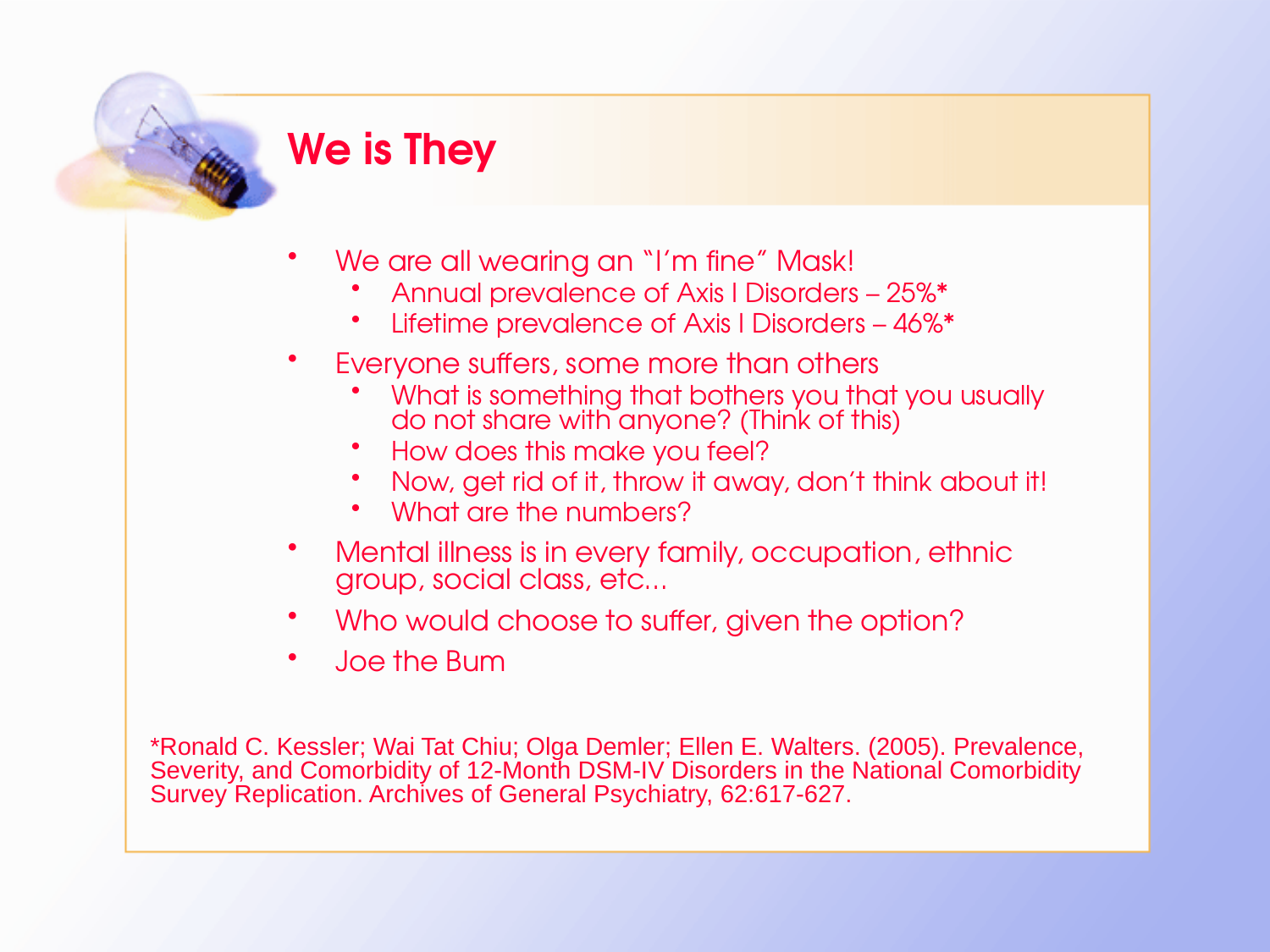

# We is They
We are all wearing an “I’m fine” Mask!
Annual prevalence of Axis I Disorders – 25%*
Lifetime prevalence of Axis I Disorders – 46%*
Everyone suffers, some more than others
What is something that bothers you that you usually do not share with anyone? (Think of this)
How does this make you feel?
Now, get rid of it, throw it away, don’t think about it!
What are the numbers?
Mental illness is in every family, occupation, ethnic group, social class, etc…
Who would choose to suffer, given the option?
Joe the Bum
*Ronald C. Kessler; Wai Tat Chiu; Olga Demler; Ellen E. Walters. (2005). Prevalence, Severity, and Comorbidity of 12-Month DSM-IV Disorders in the National Comorbidity Survey Replication. Archives of General Psychiatry, 62:617-627.